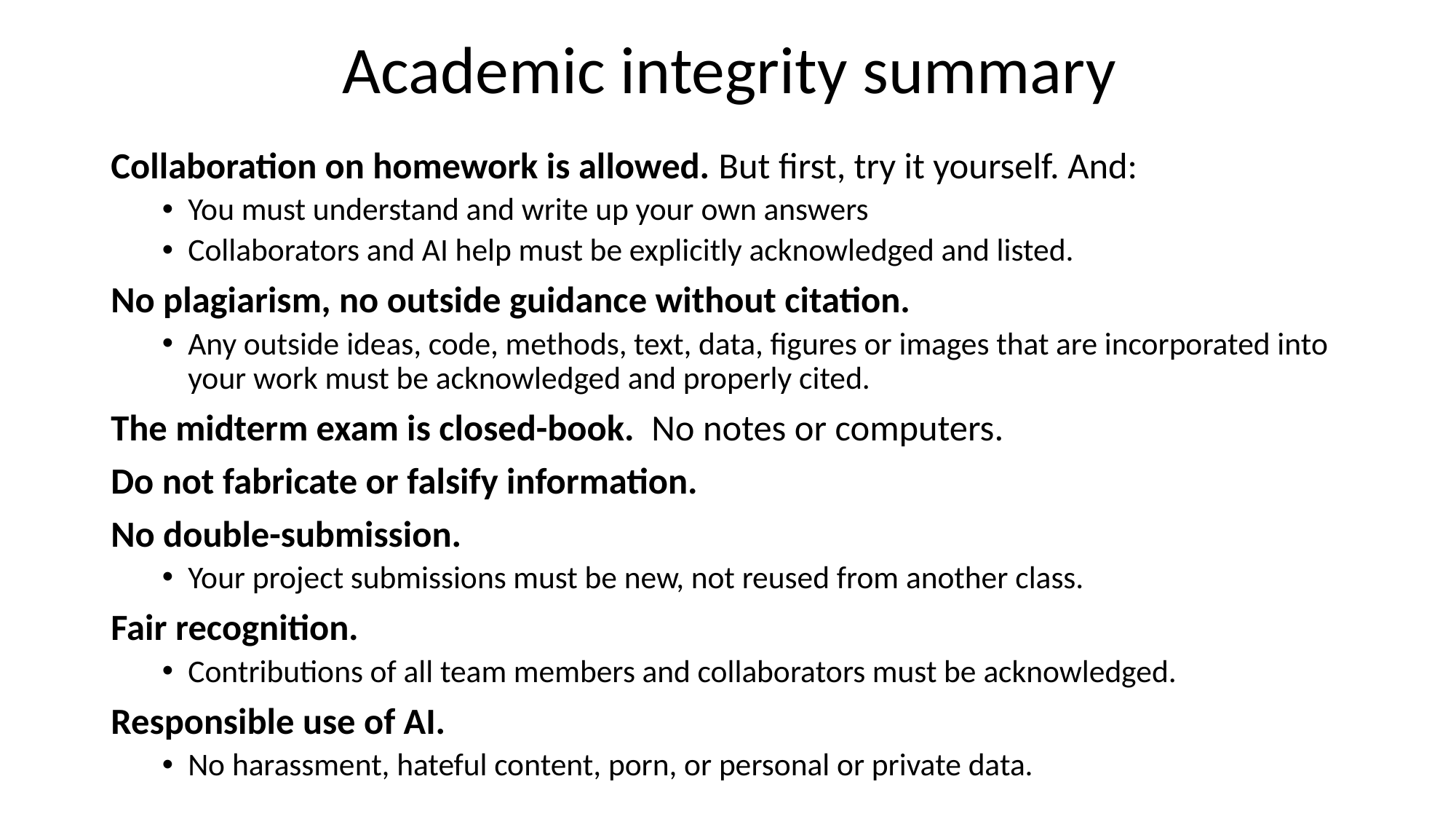

# Academic integrity summary
Collaboration on homework is allowed. But first, try it yourself. And:
You must understand and write up your own answers
Collaborators and AI help must be explicitly acknowledged and listed.
No plagiarism, no outside guidance without citation.
Any outside ideas, code, methods, text, data, figures or images that are incorporated into your work must be acknowledged and properly cited.
The midterm exam is closed-book.  No notes or computers.
Do not fabricate or falsify information.
No double-submission.
Your project submissions must be new, not reused from another class.
Fair recognition.
Contributions of all team members and collaborators must be acknowledged.
Responsible use of AI.
No harassment, hateful content, porn, or personal or private data.